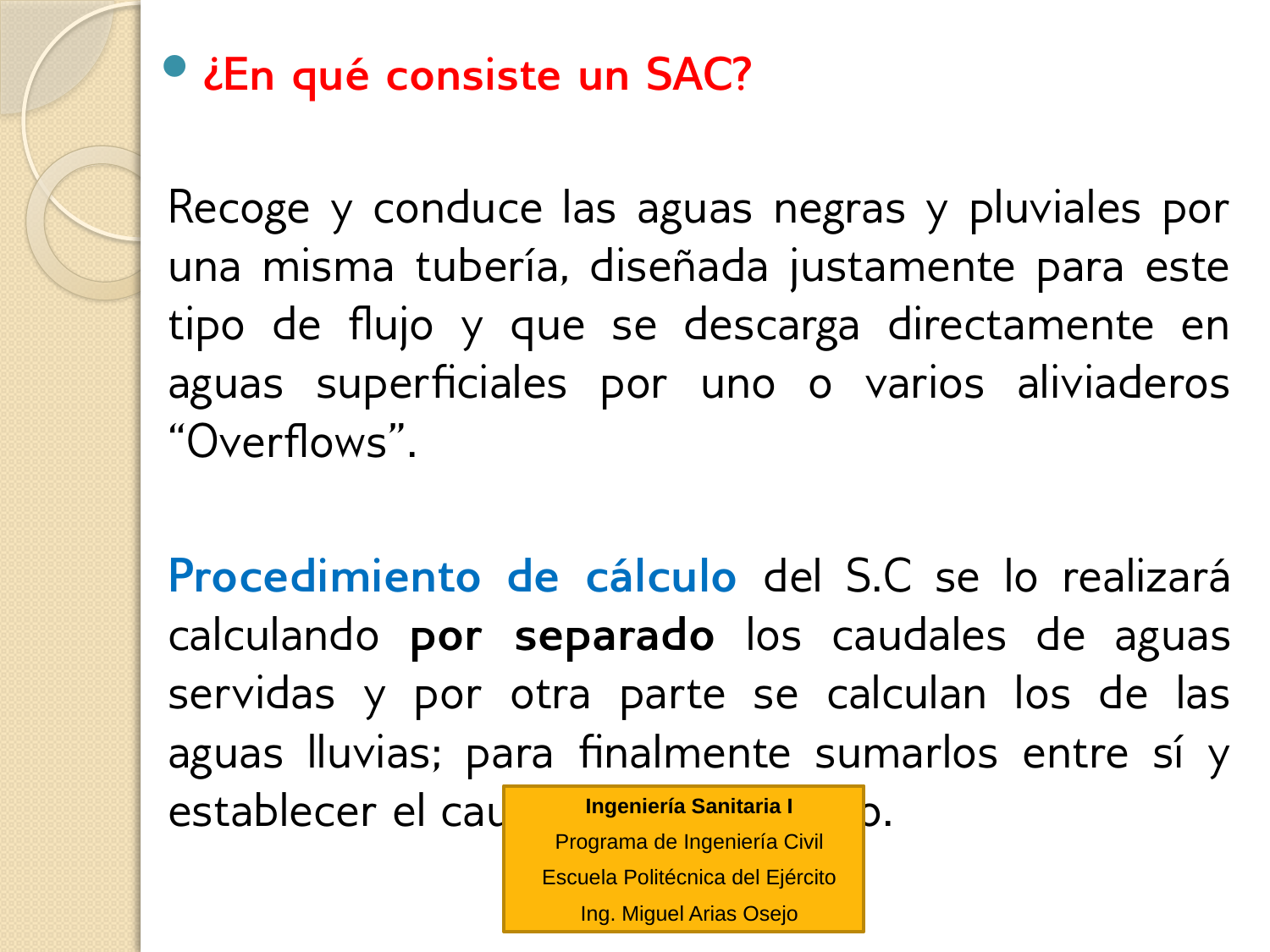

¿En qué consiste un SAC?

Recoge y conduce las aguas negras y pluviales por una misma tubería, diseñada justamente para este tipo de flujo y que se descarga directamente en aguas superficiales por uno o varios aliviaderos “Overflows”.

Procedimiento de cálculo del S.C se lo realizará calculando por separado los caudales de aguas servidas y por otra parte se calculan los de las aguas lluvias; para finalmente sumarlos entre sí y establecer el caudal final de diseño.

Ingeniería Sanitaria I
Programa de Ingeniería Civil
Escuela Politécnica del Ejército
Ing. Miguel Arias Osejo